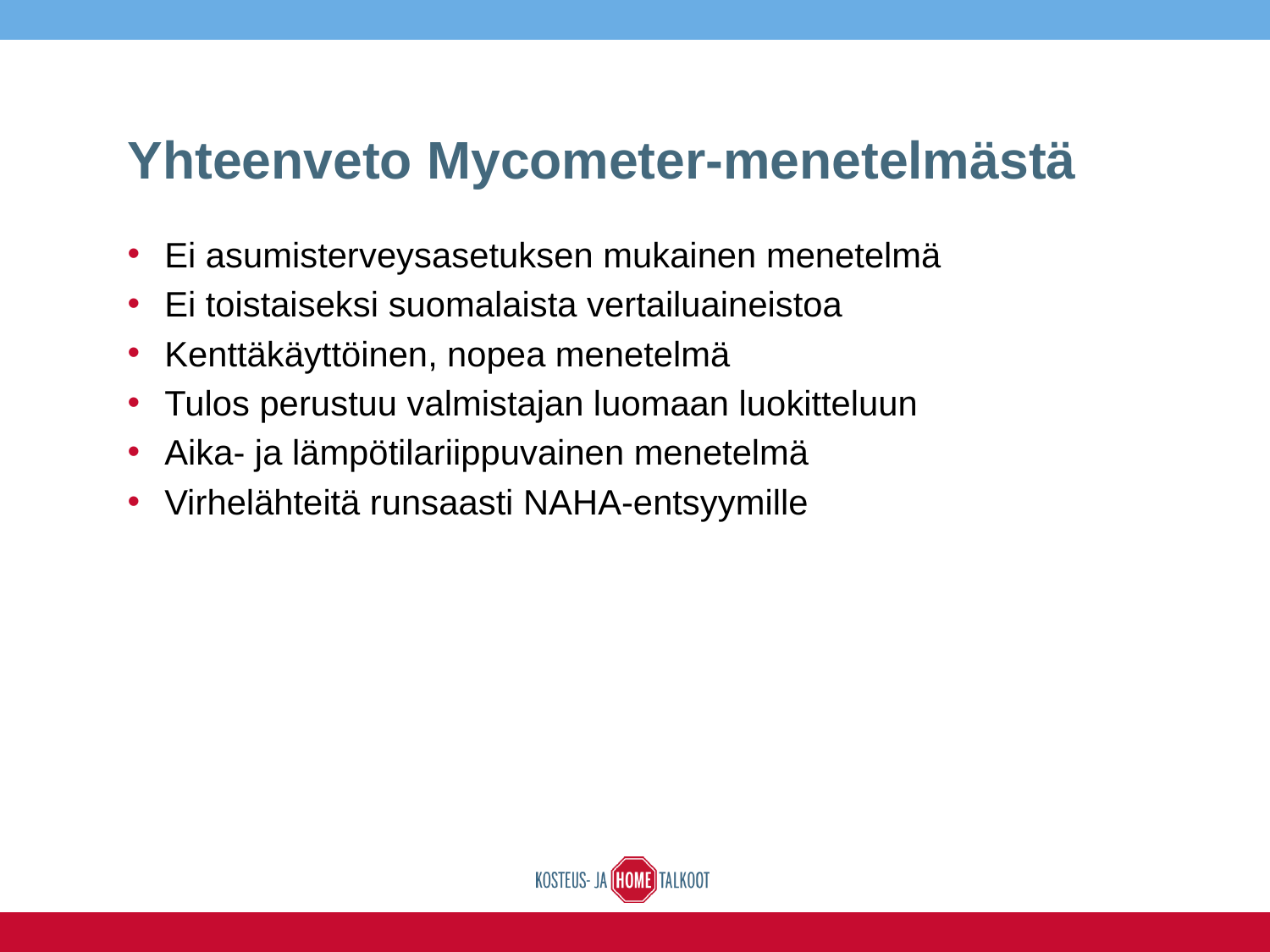

# Yhteenveto Mycometer-menetelmästä
Ei asumisterveysasetuksen mukainen menetelmä
Ei toistaiseksi suomalaista vertailuaineistoa
Kenttäkäyttöinen, nopea menetelmä
Tulos perustuu valmistajan luomaan luokitteluun
Aika- ja lämpötilariippuvainen menetelmä
Virhelähteitä runsaasti NAHA-entsyymille